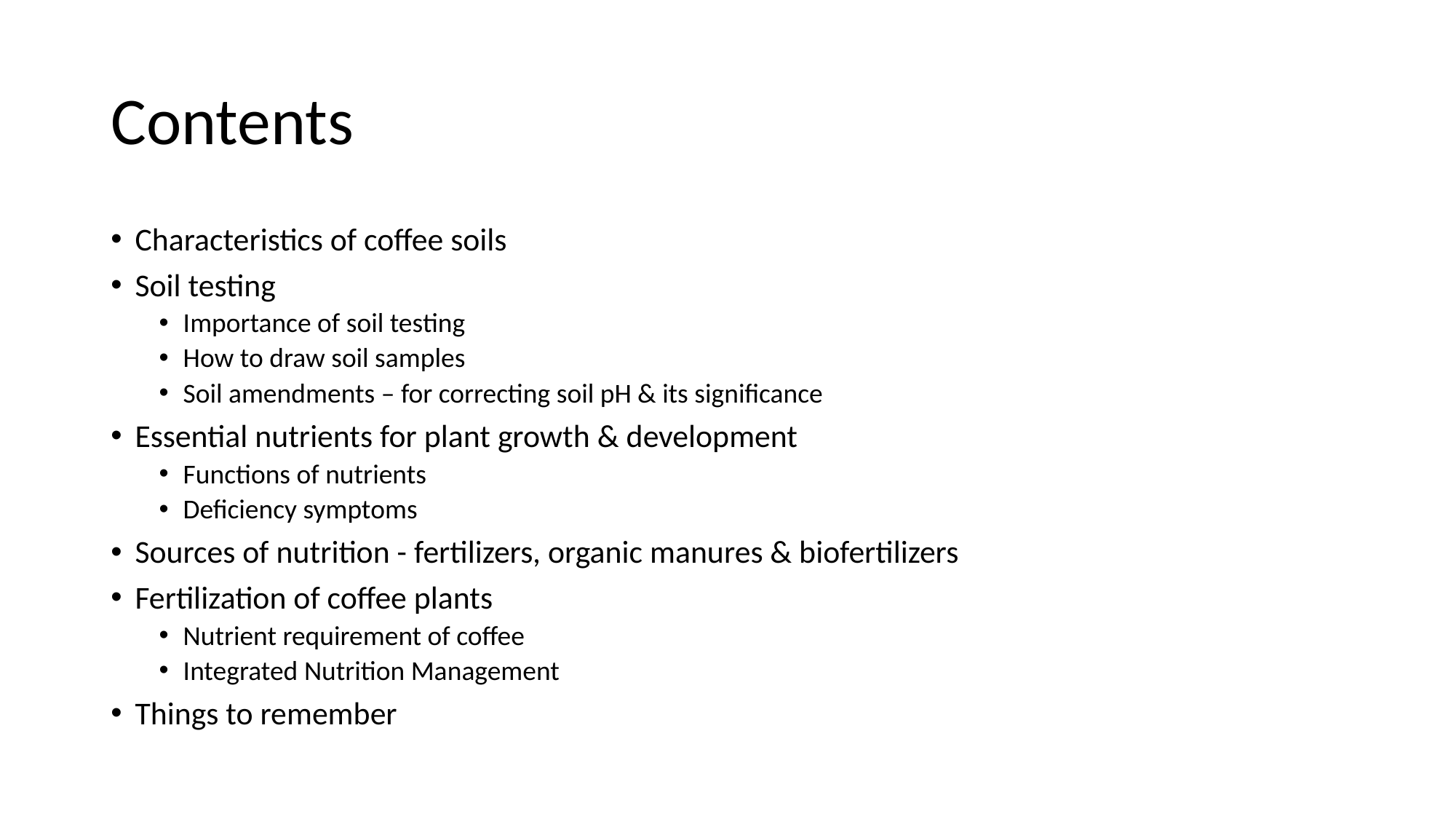

# Contents
Characteristics of coffee soils
Soil testing
Importance of soil testing
How to draw soil samples
Soil amendments – for correcting soil pH & its significance
Essential nutrients for plant growth & development
Functions of nutrients
Deficiency symptoms
Sources of nutrition - fertilizers, organic manures & biofertilizers
Fertilization of coffee plants
Nutrient requirement of coffee
Integrated Nutrition Management
Things to remember